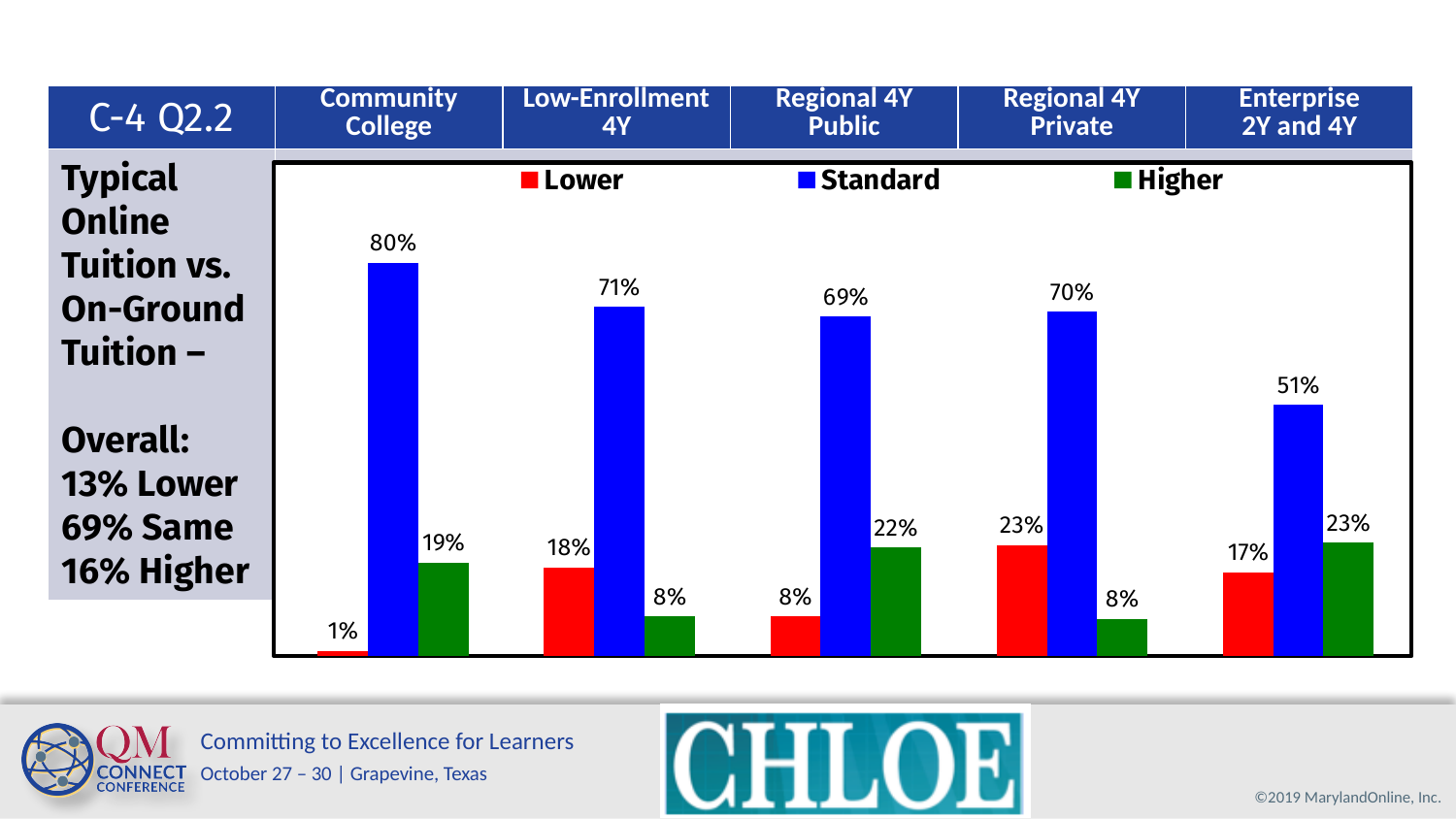

| C-4 Q2.2 | Community College | Low-Enrollment 4Y | Regional 4Y Public | Regional 4Y Private | Enterprise 2Y and 4Y |
| --- | --- | --- | --- | --- | --- |
| Typical Online Tuition vs. On-Ground Tuition – Overall: 13% Lower 69% Same 16% Higher |  |  |  |  |  |

### Chart

| Category | Lower | Standard | Higher |
|---|---|---|---|
| Community College | 0.01 | 0.8 | 0.19 |
| Low Enrollment 4Y | 0.18 | 0.71 | 0.08 |
| Regional 4Y Public | 0.08 | 0.69 | 0.22 |
| Regional 4Y Private | 0.225 | 0.7 | 0.075 |
| Enterprise | 0.17 | 0.51 | 0.23 |